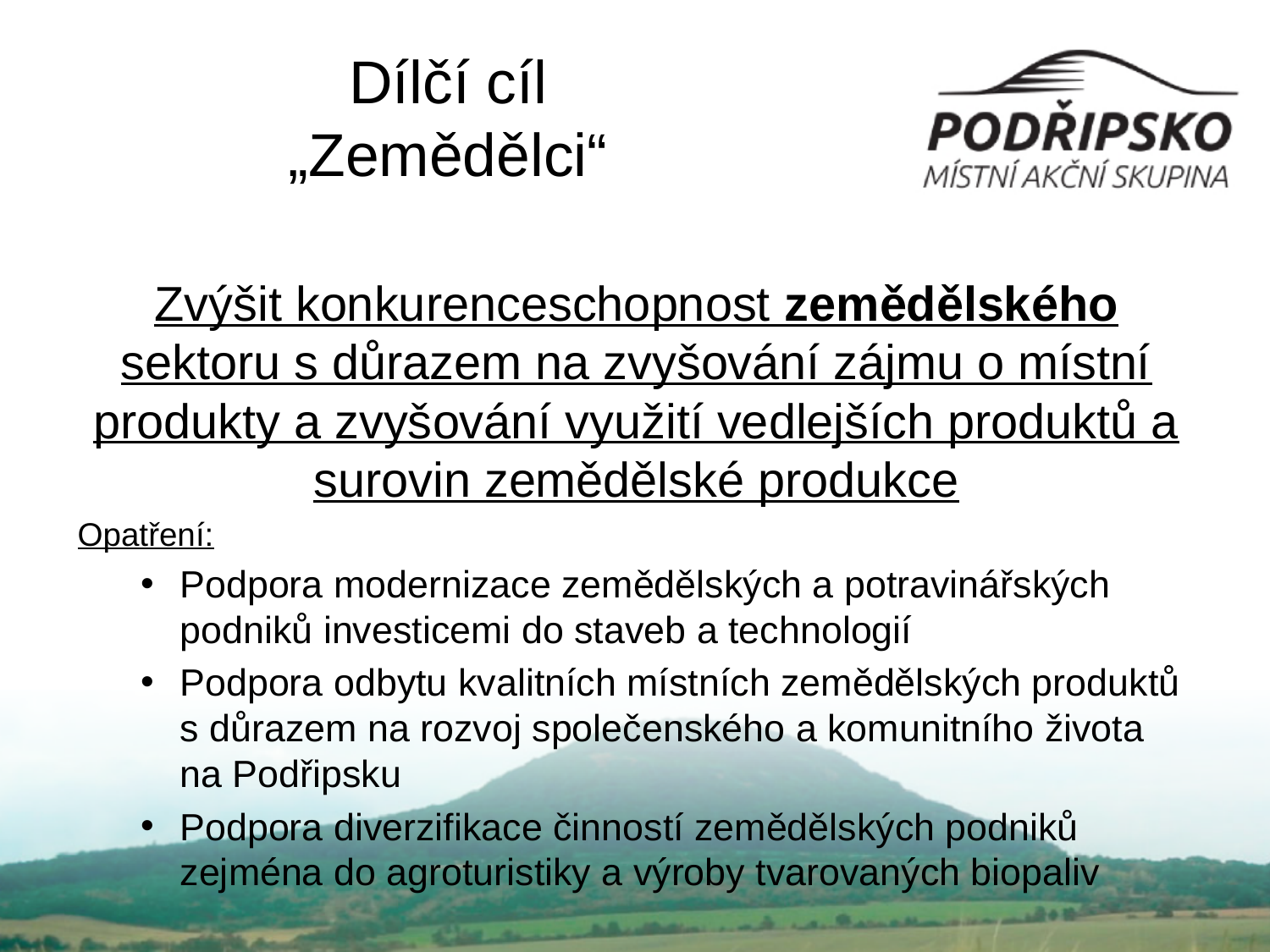

# Dílčí cíl „Zemědělci“
Zvýšit konkurenceschopnost zemědělského sektoru s důrazem na zvyšování zájmu o místní produkty a zvyšování využití vedlejších produktů a surovin zemědělské produkce
Opatření:
Podpora modernizace zemědělských a potravinářských podniků investicemi do staveb a technologií
Podpora odbytu kvalitních místních zemědělských produktů s důrazem na rozvoj společenského a komunitního života na Podřipsku
Podpora diverzifikace činností zemědělských podniků zejména do agroturistiky a výroby tvarovaných biopaliv